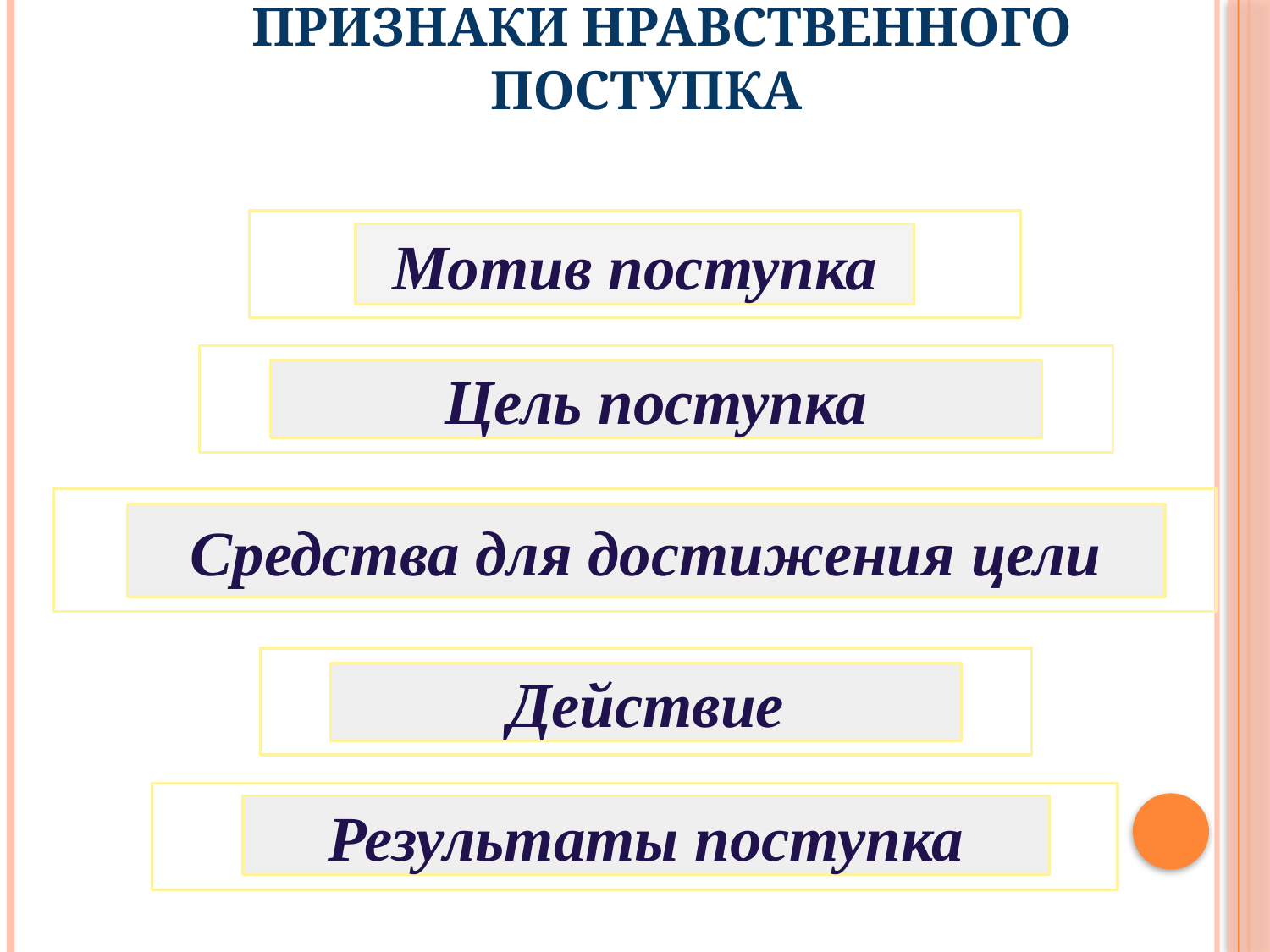

# Признаки нравственного поступка

Мотив поступка

Цель поступка

Средства для достижения цели

Действие

Результаты поступка